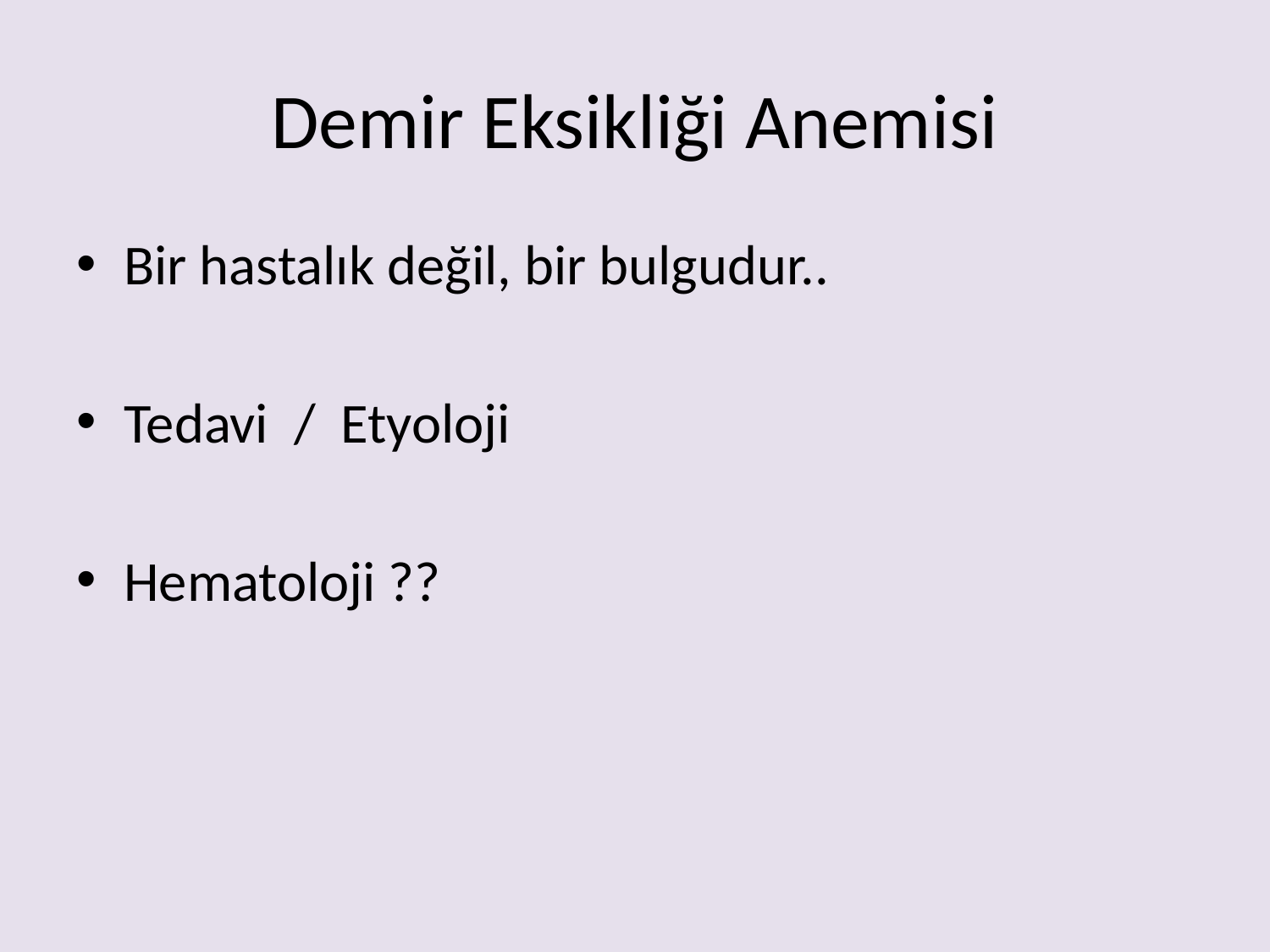

# Demir Eksikliği Anemisi
Bir hastalık değil, bir bulgudur..

Tedavi  /  Etyoloji

Hematoloji ??